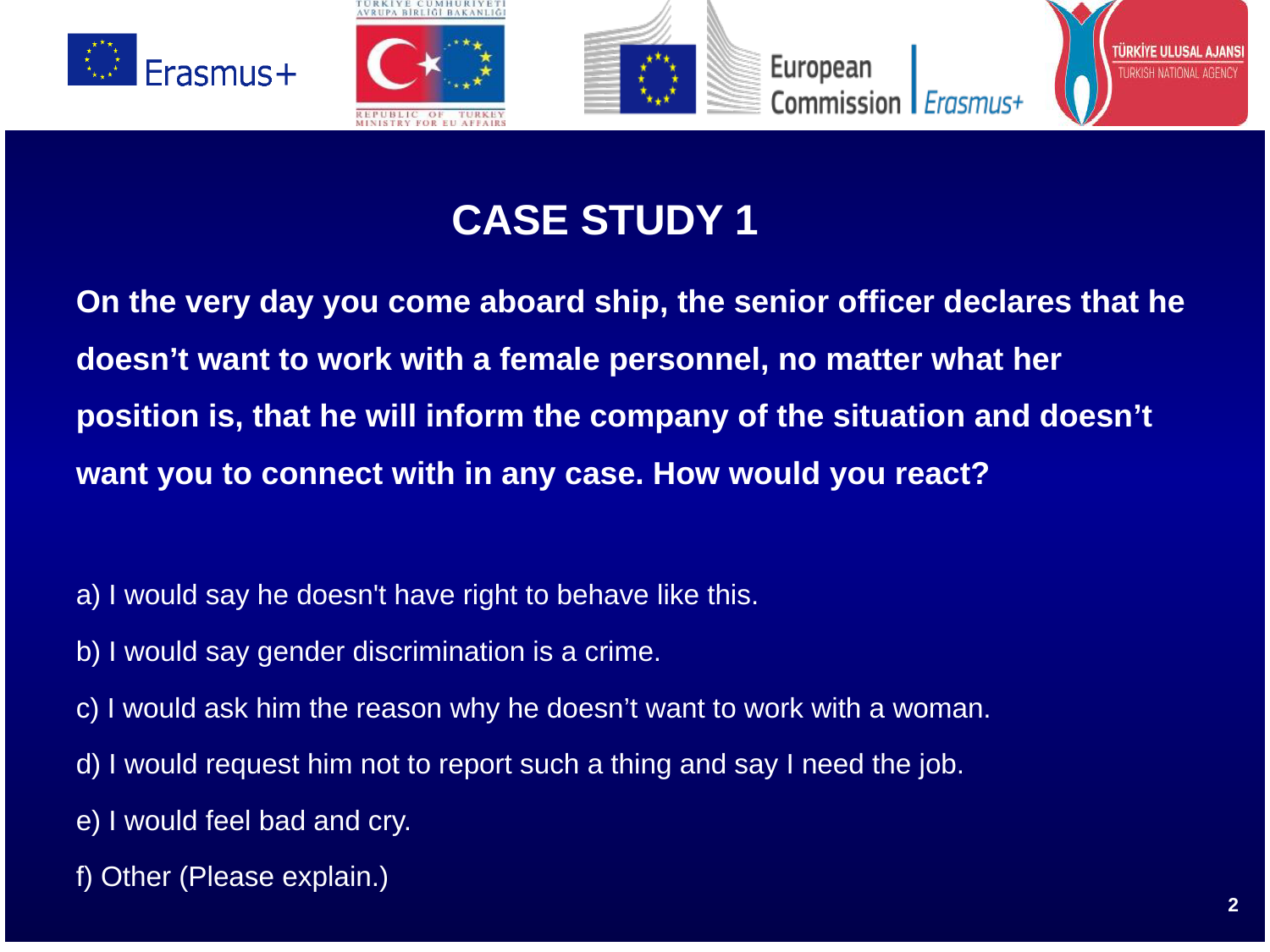

CASE STUDY 1
On the very day you come aboard ship, the senior officer declares that he doesn’t want to work with a female personnel, no matter what her position is, that he will inform the company of the situation and doesn’t want you to connect with in any case. How would you react?

a) I would say he doesn't have right to behave like this.
b) I would say gender discrimination is a crime.
c) I would ask him the reason why he doesn’t want to work with a woman.
d) I would request him not to report such a thing and say I need the job.
e) I would feel bad and cry.
f) Other (Please explain.)

2